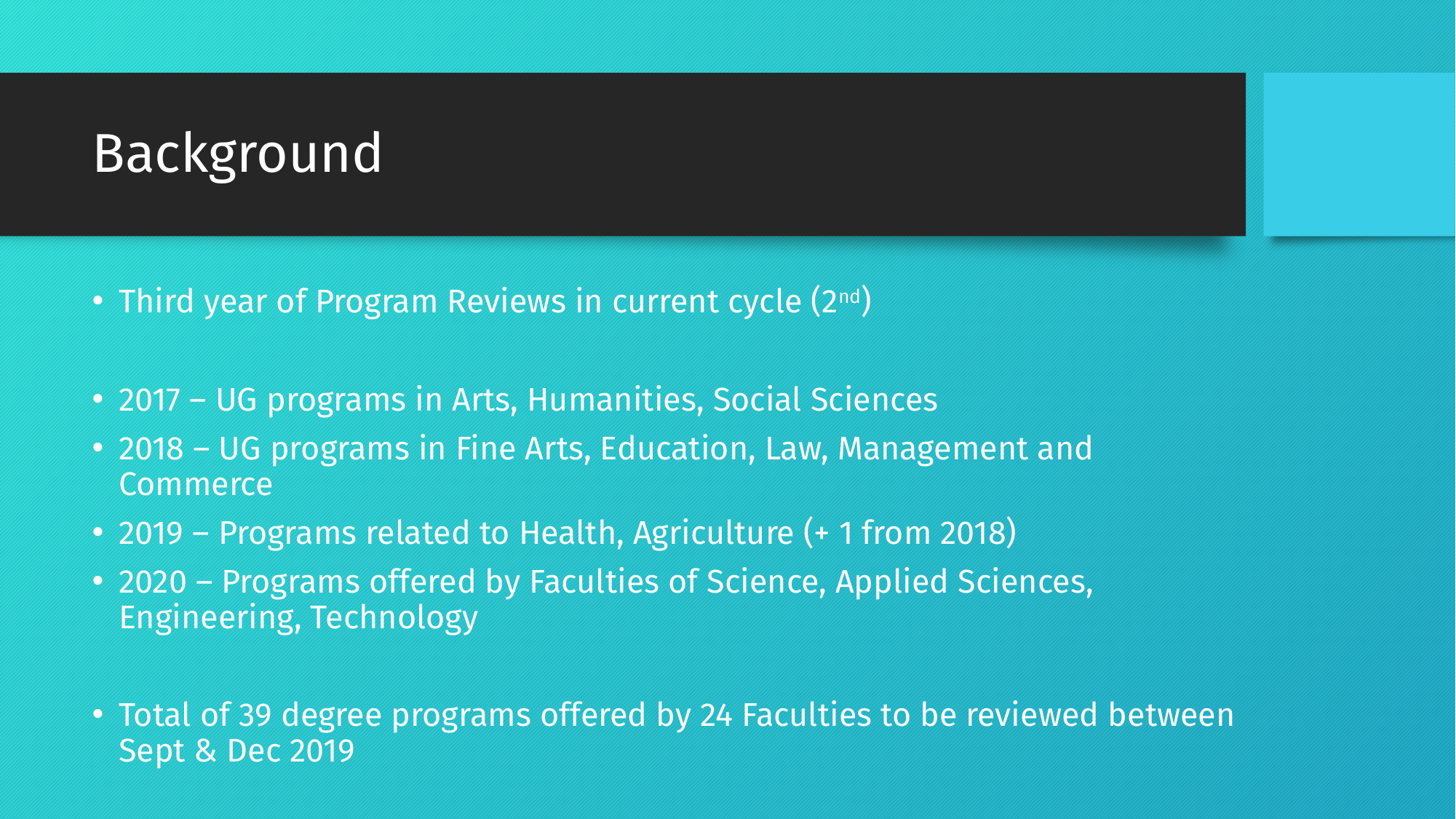

# Background
Third year of Program Reviews in current cycle (2nd)

2017 – UG programs in Arts, Humanities, Social Sciences
2018 – UG programs in Fine Arts, Education, Law, Management and Commerce
2019 – Programs related to Health, Agriculture (+ 1 from 2018)
2020 – Programs offered by Faculties of Science, Applied Sciences, Engineering, Technology

Total of 39 degree programs offered by 24 Faculties to be reviewed between Sept & Dec 2019